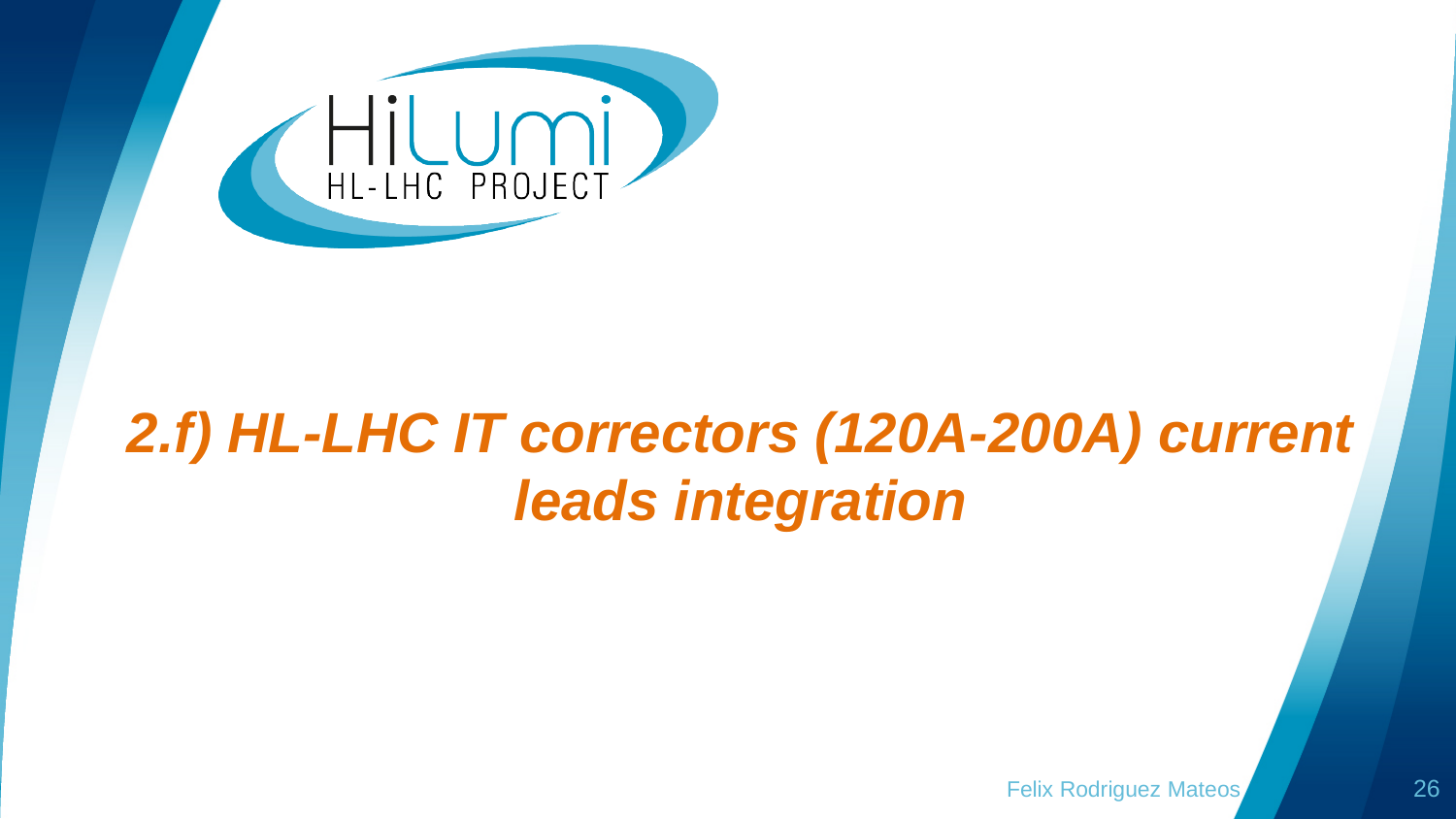

# 2.f) HL-LHC IT correctors (120A-200A) current leads integration
Felix Rodriguez Mateos
26